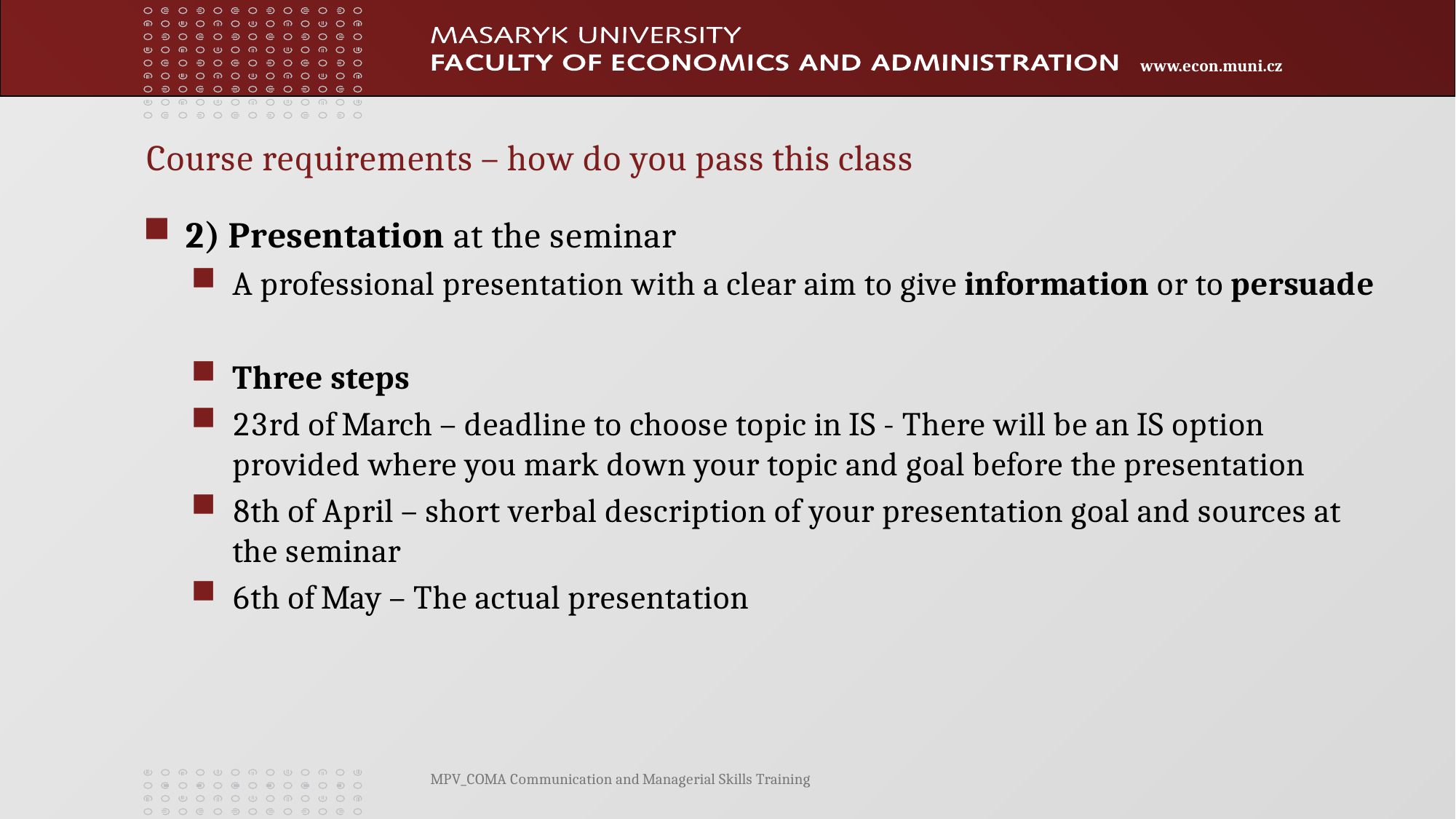

Course requirements – how do you pass this class
2) Presentation at the seminar
A professional presentation with a clear aim to give information or to persuade

Three steps
23rd of March – deadline to choose topic in IS - There will be an IS option provided where you mark down your topic and goal before the presentation
8th of April – short verbal description of your presentation goal and sources at the seminar
6th of May – The actual presentation

MPV_COMA Communication and Managerial Skills Training